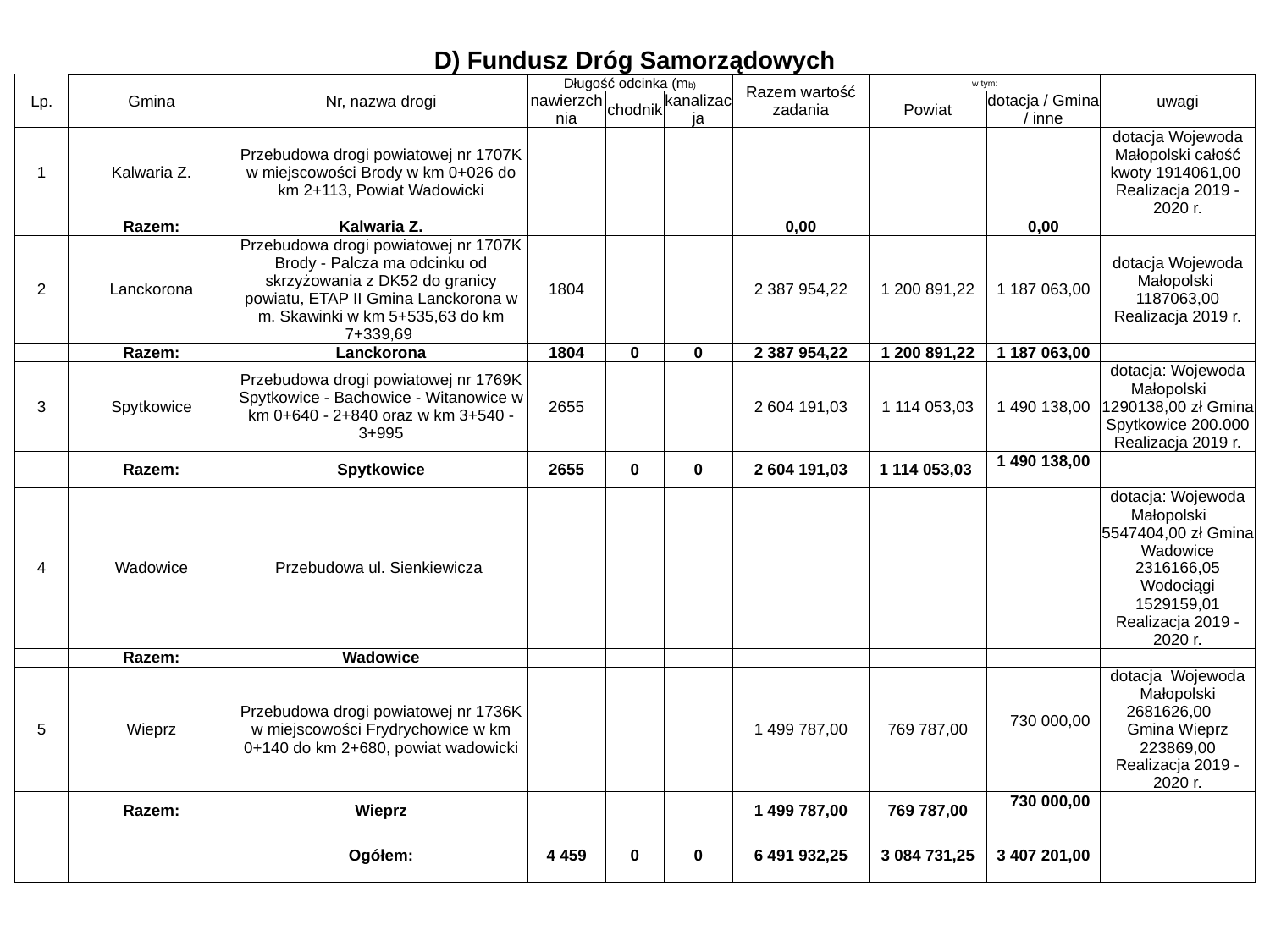

| D) Fundusz Dróg Samorządowych |  |  |  |  |  |  |  |  |  |
| --- | --- | --- | --- | --- | --- | --- | --- | --- | --- |
| Lp. | Gmina | Nr, nazwa drogi | Długość odcinka (mb) |  |  | Razem wartość zadania | w tym: |  | uwagi |
|  |  |  | nawierzchnia | chodnik | kanalizacja |  | Powiat | dotacja / Gmina / inne |  |
| 1 | Kalwaria Z. | Przebudowa drogi powiatowej nr 1707K w miejscowości Brody w km 0+026 do km 2+113, Powiat Wadowicki |  |  |  |  |  |  | dotacja Wojewoda Małopolski całość kwoty 1914061,00 Realizacja 2019 -2020 r. |
|  | Razem: | Kalwaria Z. |  |  |  | 0,00 |  | 0,00 |  |
| 2 | Lanckorona | Przebudowa drogi powiatowej nr 1707K Brody - Palcza ma odcinku od skrzyżowania z DK52 do granicy powiatu, ETAP II Gmina Lanckorona w m. Skawinki w km 5+535,63 do km 7+339,69 | 1804 |  |  | 2 387 954,22 | 1 200 891,22 | 1 187 063,00 | dotacja Wojewoda Małopolski 1187063,00 Realizacja 2019 r. |
|  | Razem: | Lanckorona | 1804 | 0 | 0 | 2 387 954,22 | 1 200 891,22 | 1 187 063,00 |  |
| 3 | Spytkowice | Przebudowa drogi powiatowej nr 1769K Spytkowice - Bachowice - Witanowice w km 0+640 - 2+840 oraz w km 3+540 - 3+995 | 2655 |  |  | 2 604 191,03 | 1 114 053,03 | 1 490 138,00 | dotacja: Wojewoda Małopolski 1290138,00 zł Gmina Spytkowice 200.000 Realizacja 2019 r. |
|  | Razem: | Spytkowice | 2655 | 0 | 0 | 2 604 191,03 | 1 114 053,03 | 1 490 138,00 |  |
| 4 | Wadowice | Przebudowa ul. Sienkiewicza |  |  |  |  |  |  | dotacja: Wojewoda Małopolski 5547404,00 zł Gmina Wadowice 2316166,05 Wodociągi 1529159,01 Realizacja 2019 -2020 r. |
|  | Razem: | Wadowice |  |  |  |  |  |  |  |
| 5 | Wieprz | Przebudowa drogi powiatowej nr 1736K w miejscowości Frydrychowice w km 0+140 do km 2+680, powiat wadowicki |  |  |  | 1 499 787,00 | 769 787,00 | 730 000,00 | dotacja Wojewoda Małopolski 2681626,00 Gmina Wieprz 223869,00 Realizacja 2019 - 2020 r. |
|  | Razem: | Wieprz |  |  |  | 1 499 787,00 | 769 787,00 | 730 000,00 |  |
|  |  | Ogółem: | 4 459 | 0 | 0 | 6 491 932,25 | 3 084 731,25 | 3 407 201,00 |  |